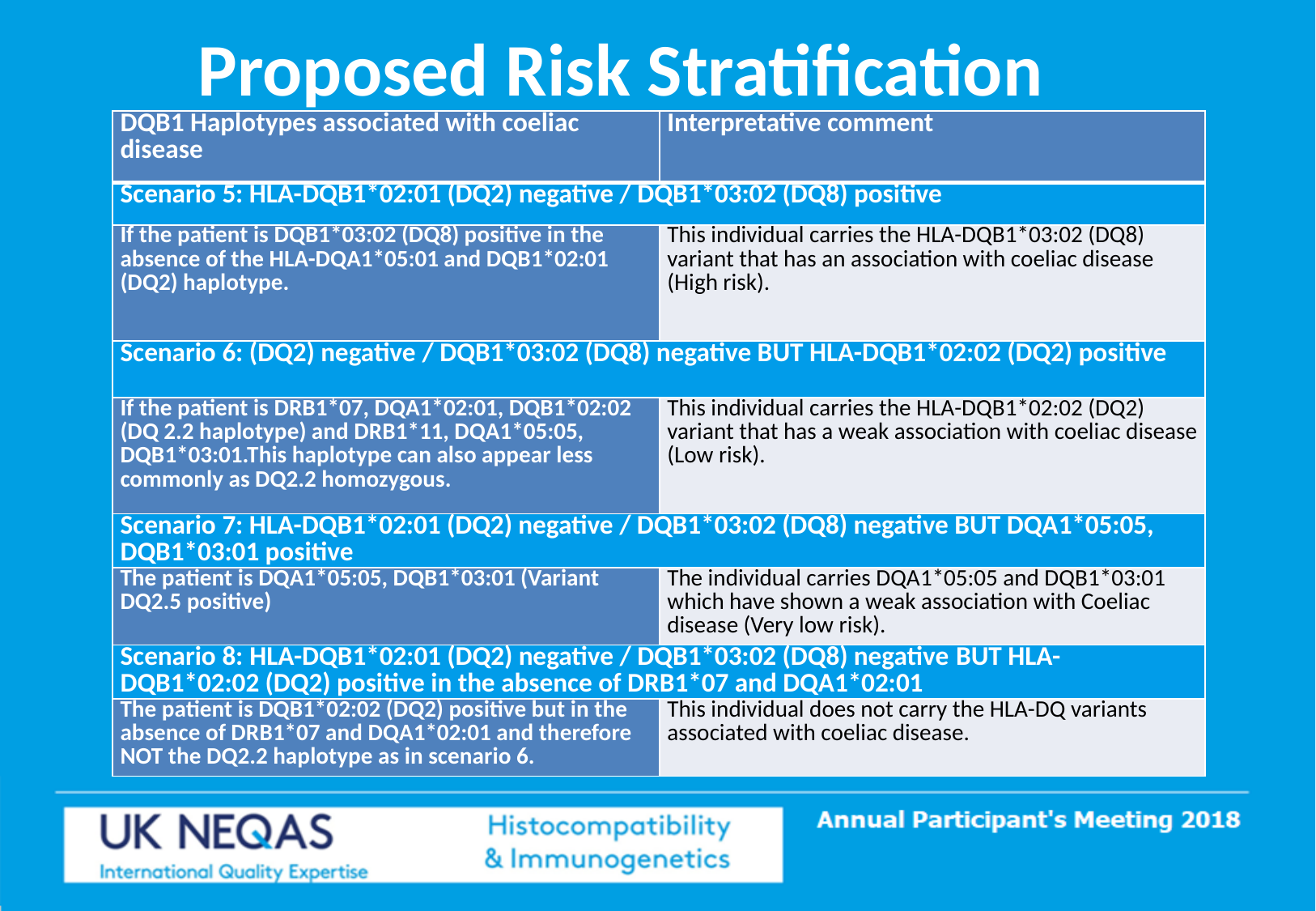

# Proposed Risk Stratification
| DQB1 Haplotypes associated with coeliac disease | Interpretative comment |
| --- | --- |
| Scenario 5: HLA-DQB1\*02:01 (DQ2) negative / DQB1\*03:02 (DQ8) positive |  |
| If the patient is DQB1\*03:02 (DQ8) positive in the absence of the HLA-DQA1\*05:01 and DQB1\*02:01 (DQ2) haplotype. | This individual carries the HLA-DQB1\*03:02 (DQ8) variant that has an association with coeliac disease (High risk). |
| Scenario 6: (DQ2) negative / DQB1\*03:02 (DQ8) negative BUT HLA-DQB1\*02:02 (DQ2) positive |  |
| If the patient is DRB1\*07, DQA1\*02:01, DQB1\*02:02 (DQ 2.2 haplotype) and DRB1\*11, DQA1\*05:05, DQB1\*03:01.This haplotype can also appear less commonly as DQ2.2 homozygous. | This individual carries the HLA-DQB1\*02:02 (DQ2) variant that has a weak association with coeliac disease (Low risk). |
| Scenario 7: HLA-DQB1\*02:01 (DQ2) negative / DQB1\*03:02 (DQ8) negative BUT DQA1\*05:05, DQB1\*03:01 positive |  |
| The patient is DQA1\*05:05, DQB1\*03:01 (Variant DQ2.5 positive) | The individual carries DQA1\*05:05 and DQB1\*03:01 which have shown a weak association with Coeliac disease (Very low risk). |
| Scenario 8: HLA-DQB1\*02:01 (DQ2) negative / DQB1\*03:02 (DQ8) negative BUT HLA-DQB1\*02:02 (DQ2) positive in the absence of DRB1\*07 and DQA1\*02:01 |  |
| The patient is DQB1\*02:02 (DQ2) positive but in the absence of DRB1\*07 and DQA1\*02:01 and therefore NOT the DQ2.2 haplotype as in scenario 6. | This individual does not carry the HLA-DQ variants associated with coeliac disease. |